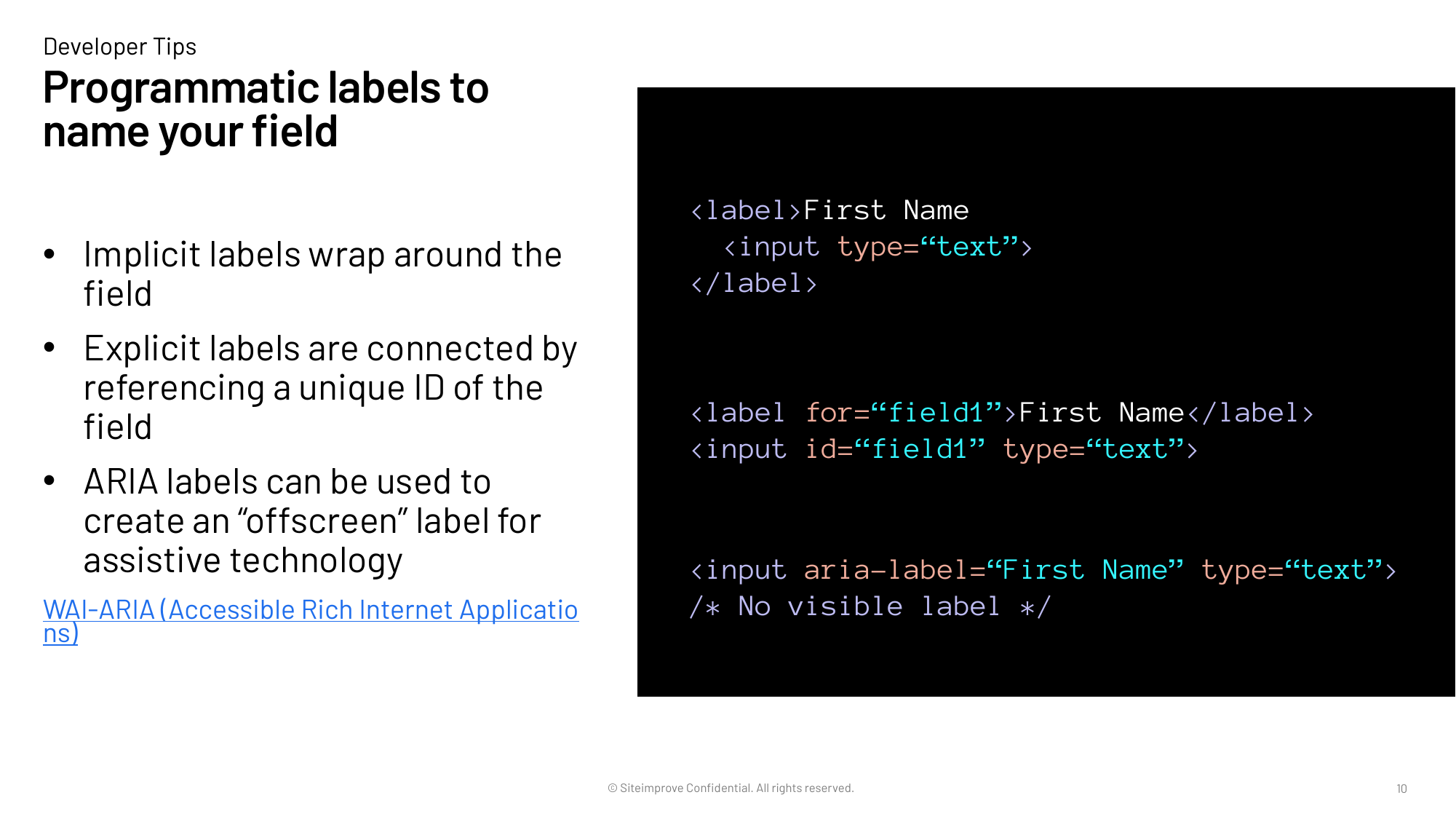

Developer Tips
# Programmatic labels to name your field

<label>First Name
  <input type=“text”>
</label>
Implicit labels wrap around the field
Explicit labels are connected by referencing a unique ID of the field
ARIA labels can be used to create an “offscreen” label for assistive technology
WAI-ARIA (Accessible Rich Internet Applications)

<label for=“field1”>First Name</label>
<input id=“field1” type=“text”>
<input aria-label=“First Name” type=“text”>
/* No visible label */
10